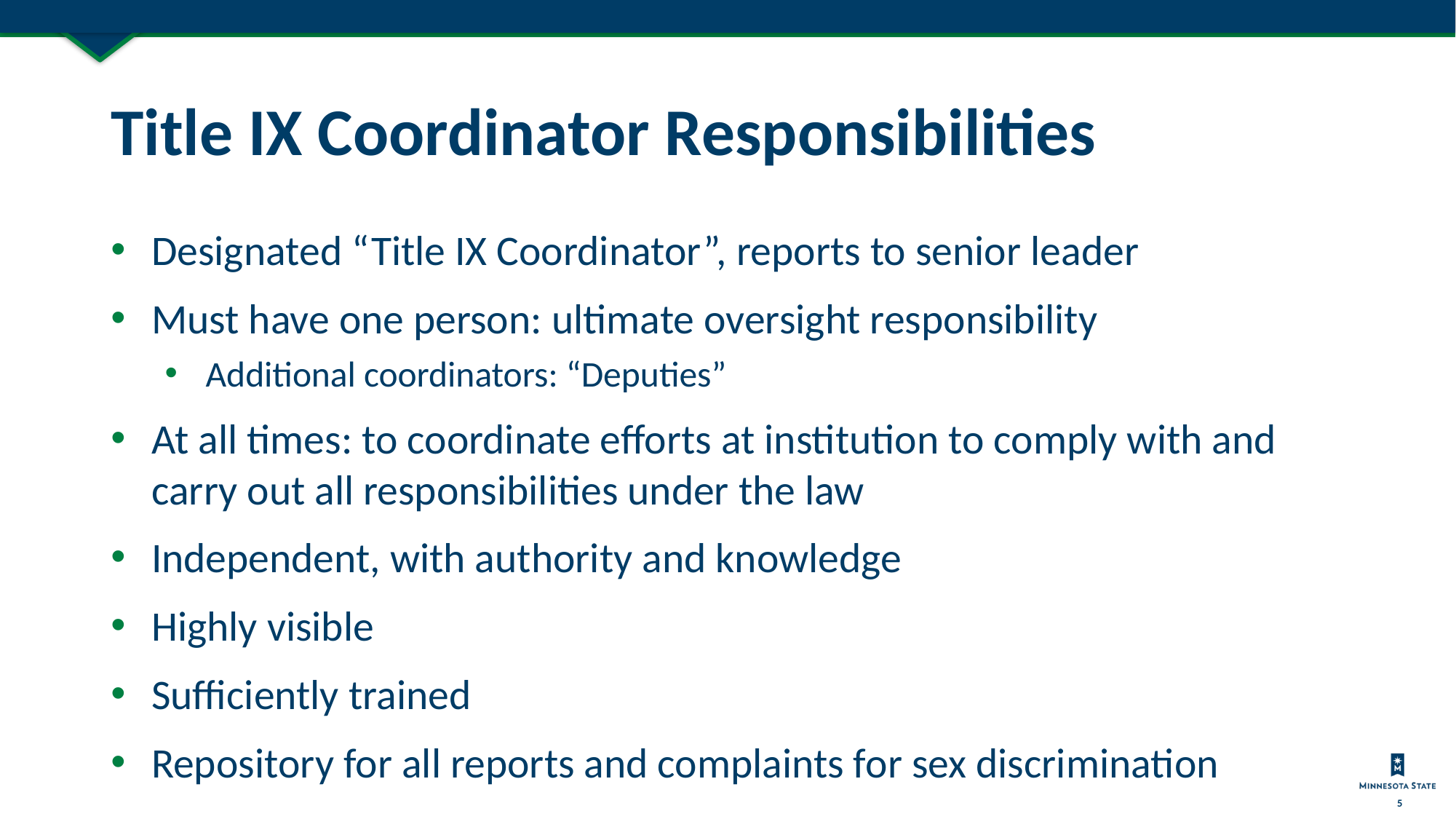

# Title IX Coordinator Responsibilities
Designated “Title IX Coordinator”, reports to senior leader
Must have one person: ultimate oversight responsibility
Additional coordinators: “Deputies”
At all times: to coordinate efforts at institution to comply with and carry out all responsibilities under the law
Independent, with authority and knowledge
Highly visible
Sufficiently trained
Repository for all reports and complaints for sex discrimination